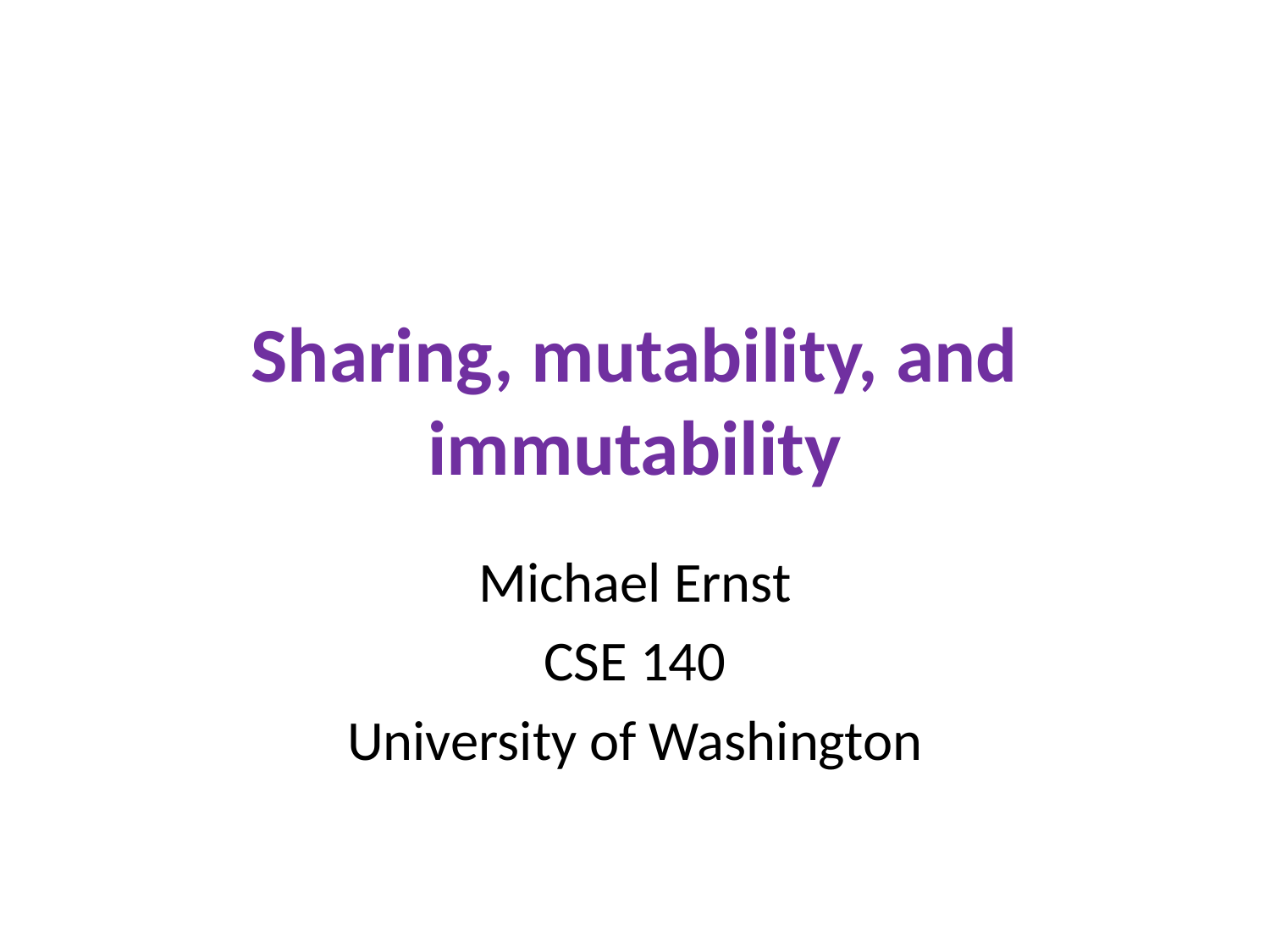

# Sharing, mutability, and immutability
Michael Ernst
CSE 140
University of Washington